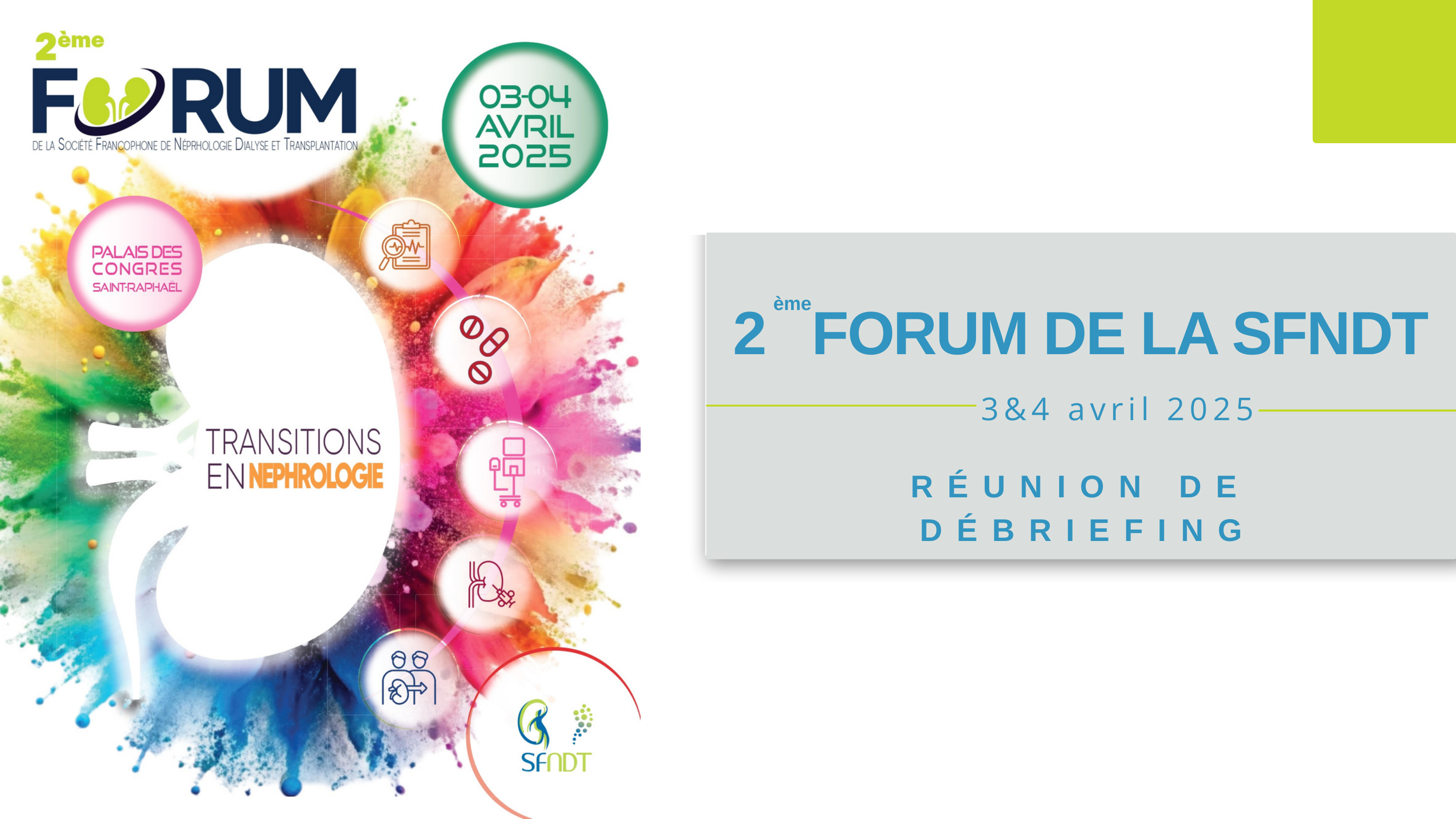

2   FORUM DE LA SFNDT
ème
3&4 avril 2025

RÉUNION DE DÉBRIEFING